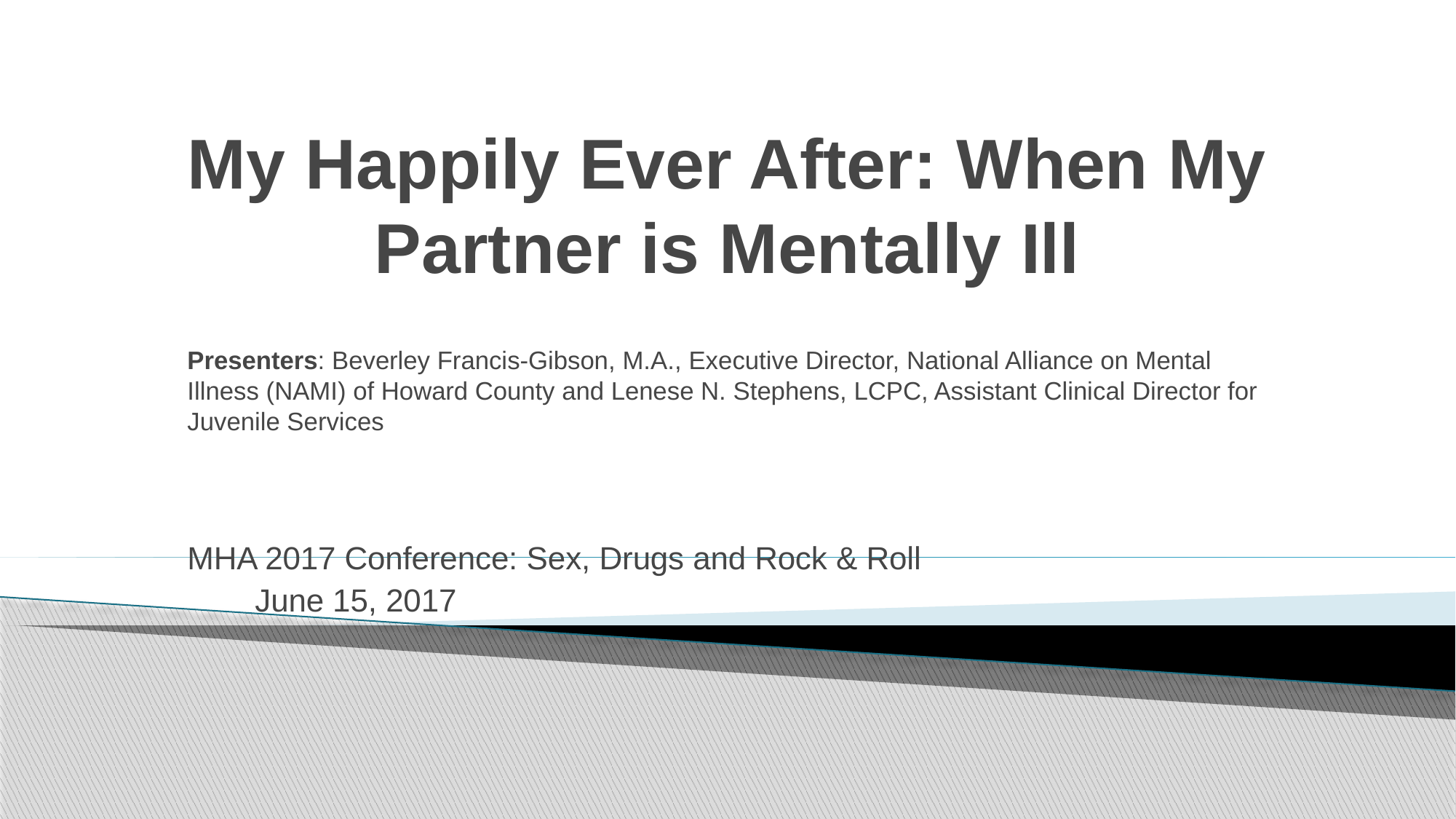

# My Happily Ever After: When My Partner is Mentally Ill
Presenters: Beverley Francis-Gibson, M.A., Executive Director, National Alliance on Mental Illness (NAMI) of Howard County and Lenese N. Stephens, LCPC, Assistant Clinical Director for Juvenile Services

MHA 2017 Conference: Sex, Drugs and Rock & Roll
				June 15, 2017